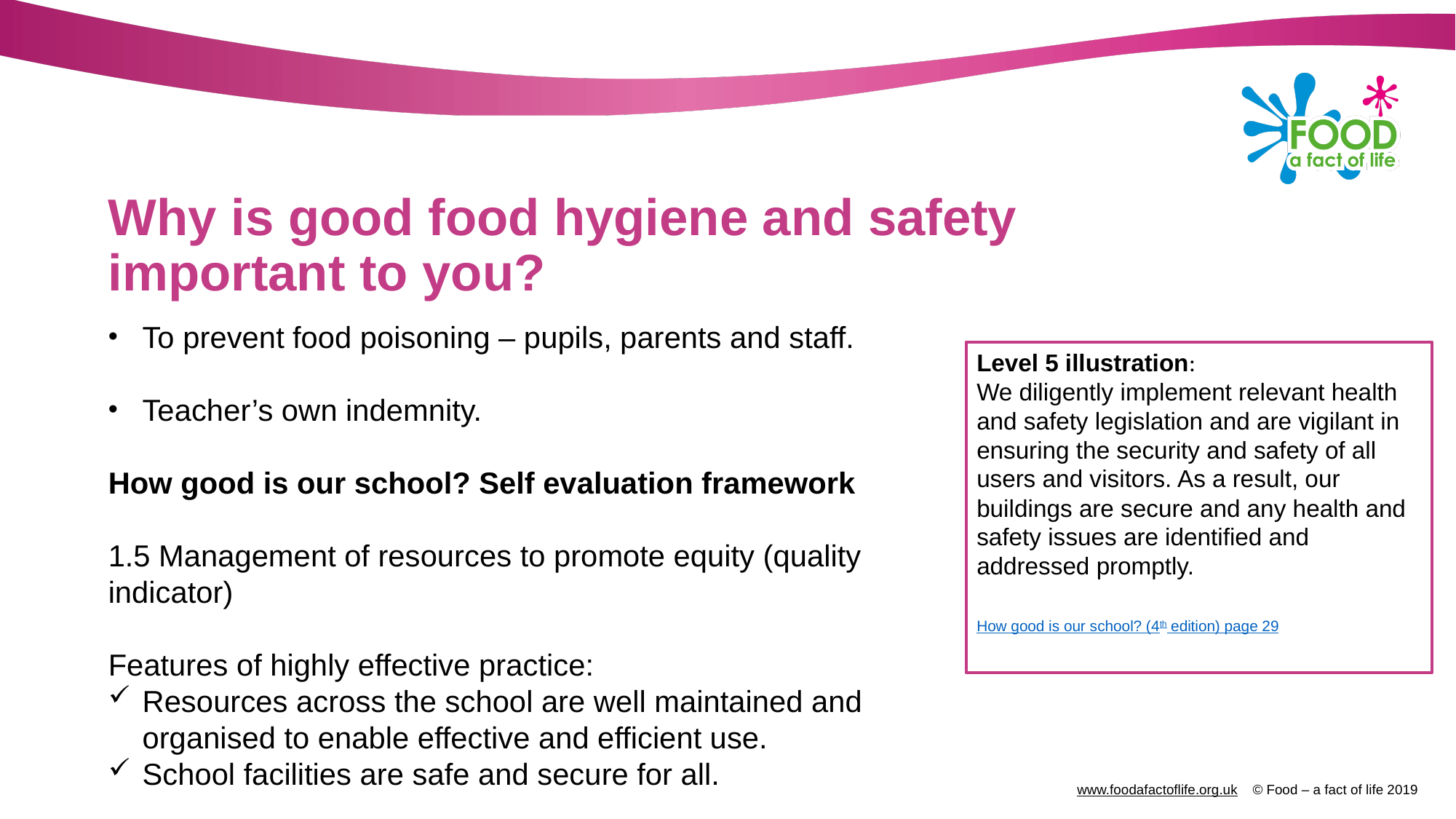

# Why is good food hygiene and safety important to you?
To prevent food poisoning – pupils, parents and staff.

Teacher’s own indemnity.

How good is our school? Self evaluation framework

1.5 Management of resources to promote equity (quality indicator)

Features of highly effective practice:
Resources across the school are well maintained and organised to enable effective and efficient use.
School facilities are safe and secure for all.

Level 5 illustration:
We diligently implement relevant health and safety legislation and are vigilant in ensuring the security and safety of all users and visitors. As a result, our buildings are secure and any health and safety issues are identified and addressed promptly.

How good is our school? (4th edition) page 29